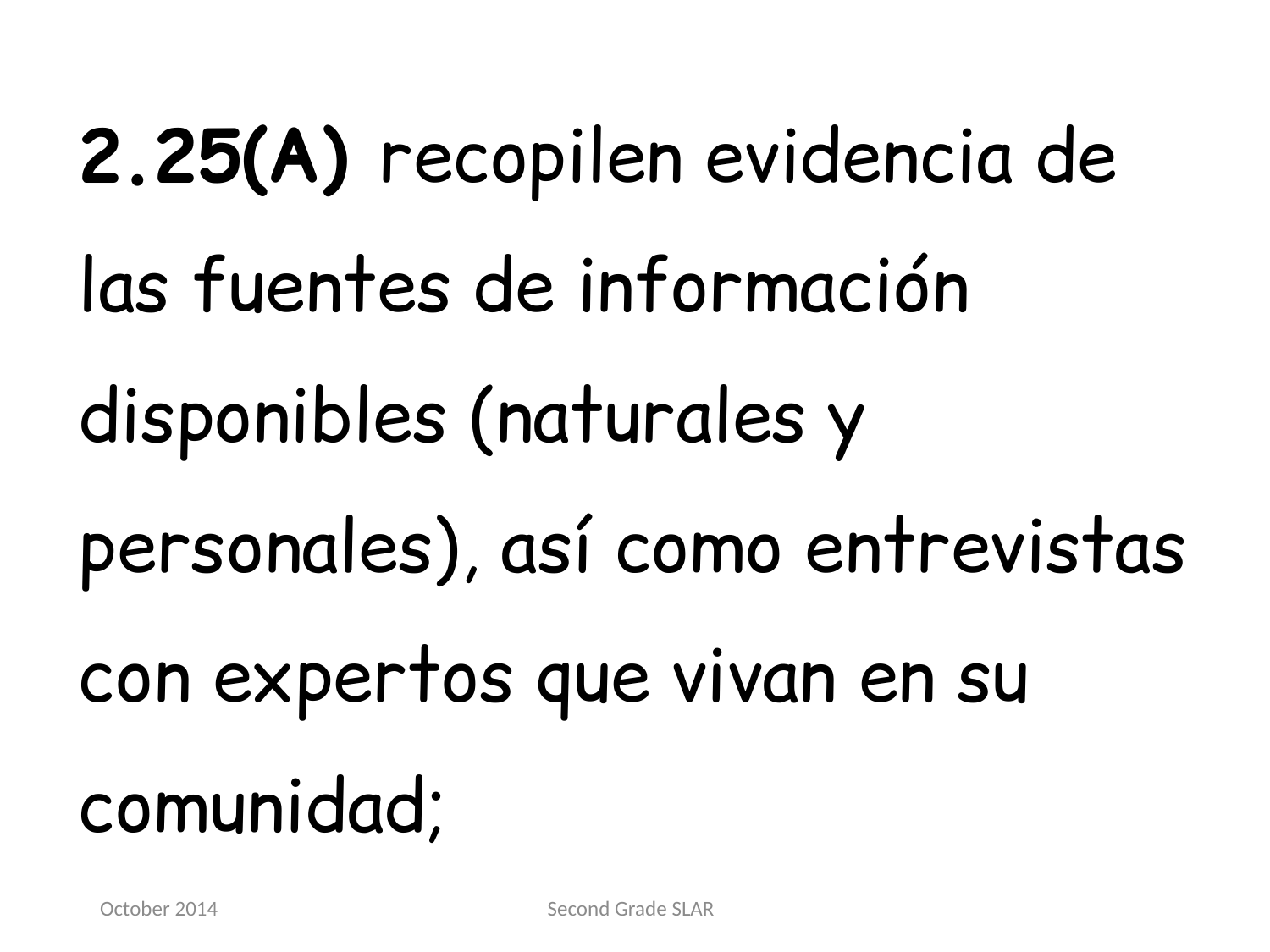

2.25(A) recopilen evidencia de las fuentes de información disponibles (naturales y personales), así como entrevistas con expertos que vivan en su comunidad;

October 2014
Second Grade SLAR